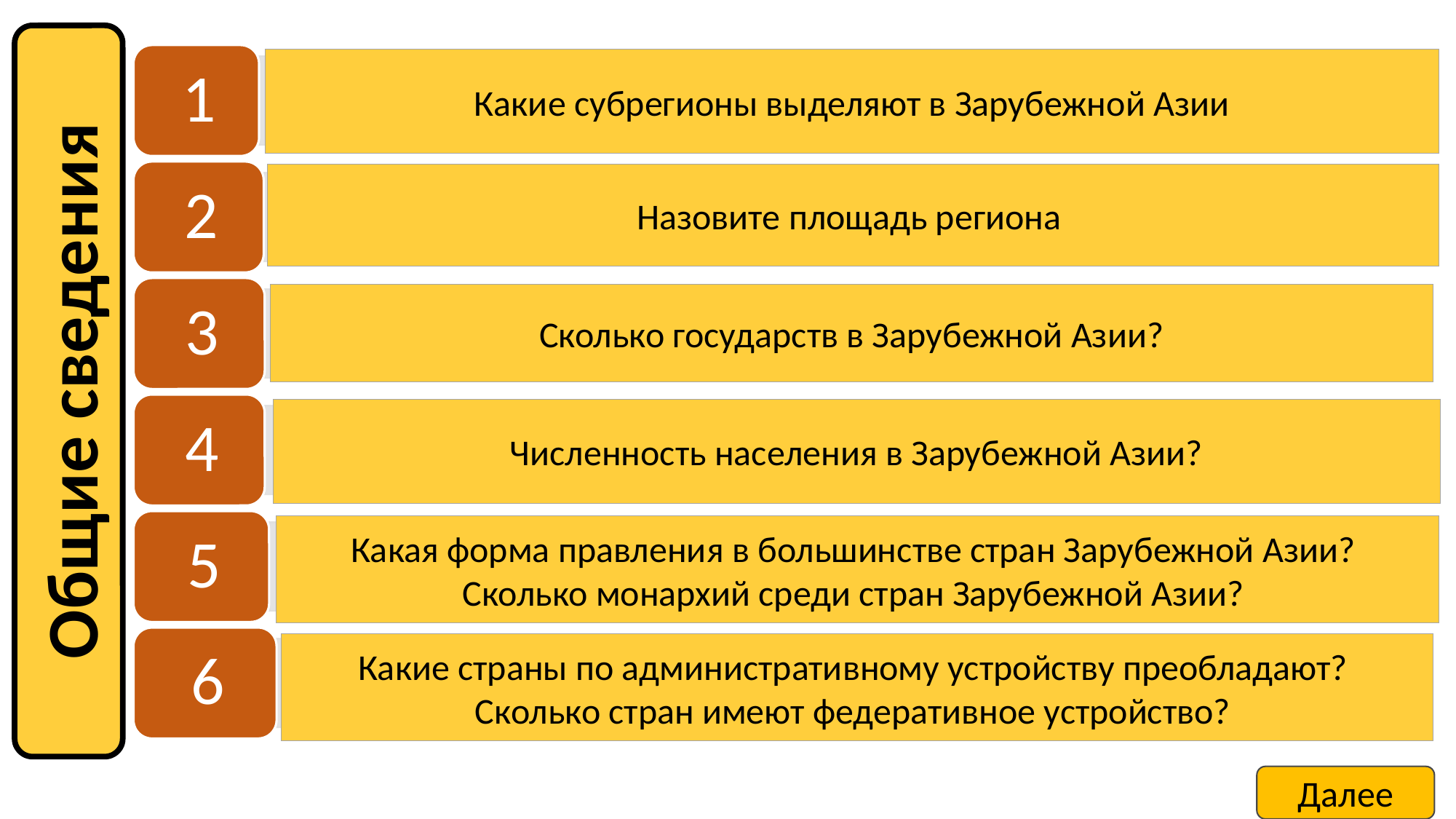

Южная Азия, Восточная Азия, Центральная Азия, Ю-З Азия, Ю-В Азия
1
Более 27 млн кв. км
2
Более 40 (48) суверенных государств
3
 4 млрд человек
4
Республика, 13
5
Унитарные, 7
6
Какие субрегионы выделяют в Зарубежной Азии
Назовите площадь региона
Сколько государств в Зарубежной Азии?
Общие сведения
Численность населения в Зарубежной Азии?
Какая форма правления в большинстве стран Зарубежной Азии?  Сколько монархий среди стран Зарубежной Азии?
Какие страны по административному устройству преобладают?
Сколько стран имеют федеративное устройство?
Далее